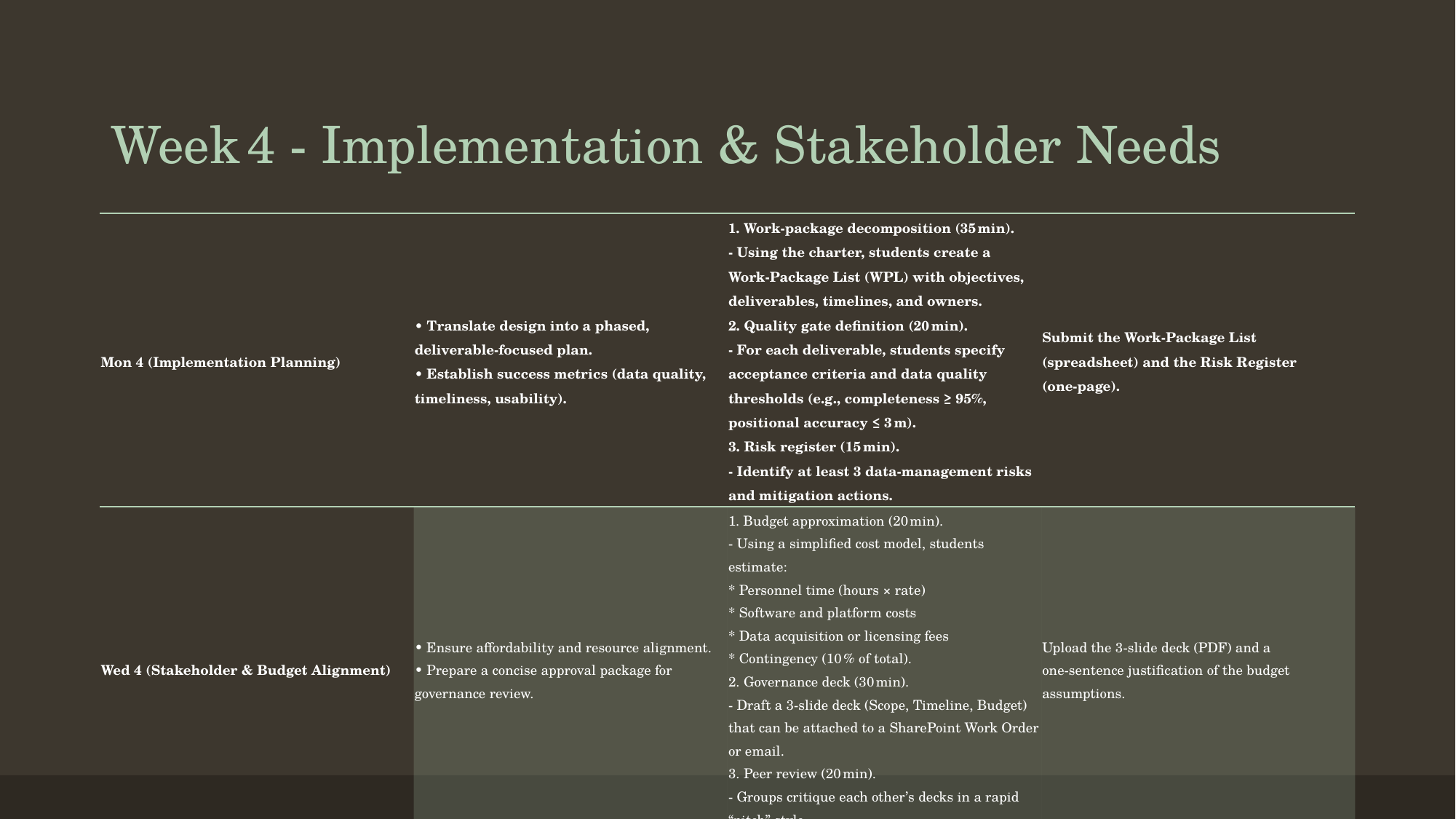

# Week 4 - Implementation & Stakeholder Needs
| Mon 4 (Implementation Planning) | • Translate design into a phased, deliverable‑focused plan. • Establish success metrics (data quality, timeliness, usability). | 1. Work‑package decomposition (35 min). - Using the charter, students create a Work‑Package List (WPL) with objectives, deliverables, timelines, and owners. 2. Quality gate definition (20 min). - For each deliverable, students specify acceptance criteria and data quality thresholds (e.g., completeness ≥ 95%, positional accuracy ≤ 3 m). 3. Risk register (15 min). - Identify at least 3 data‑management risks and mitigation actions. | Submit the Work‑Package List (spreadsheet) and the Risk Register (one‑page). |
| --- | --- | --- | --- |
| Wed 4 (Stakeholder & Budget Alignment) | • Ensure affordability and resource alignment. • Prepare a concise approval package for governance review. | 1. Budget approximation (20 min). - Using a simplified cost model, students estimate: \* Personnel time (hours × rate) \* Software and platform costs \* Data acquisition or licensing fees \* Contingency (10 % of total). 2. Governance deck (30 min). - Draft a 3‑slide deck (Scope, Timeline, Budget) that can be attached to a SharePoint Work Order or email. 3. Peer review (20 min). - Groups critique each other’s decks in a rapid “pitch” style. | Upload the 3‑slide deck (PDF) and a one‑sentence justification of the budget assumptions. |